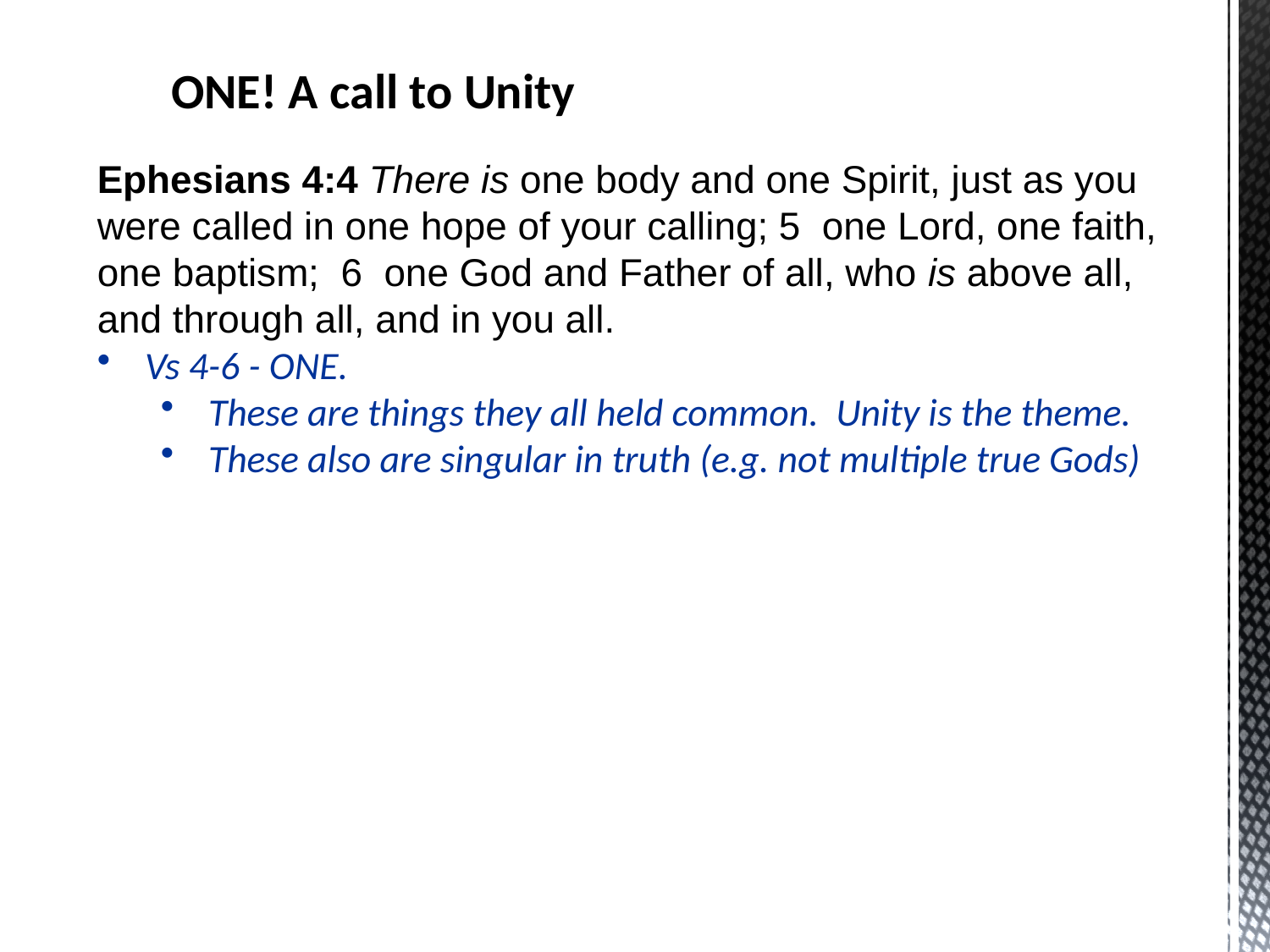

ONE! A call to Unity
Ephesians 4:4 There is one body and one Spirit, just as you were called in one hope of your calling; 5  one Lord, one faith, one baptism;  6  one God and Father of all, who is above all, and through all, and in you all.
Vs 4-6 - ONE.
These are things they all held common.  Unity is the theme.
These also are singular in truth (e.g. not multiple true Gods)